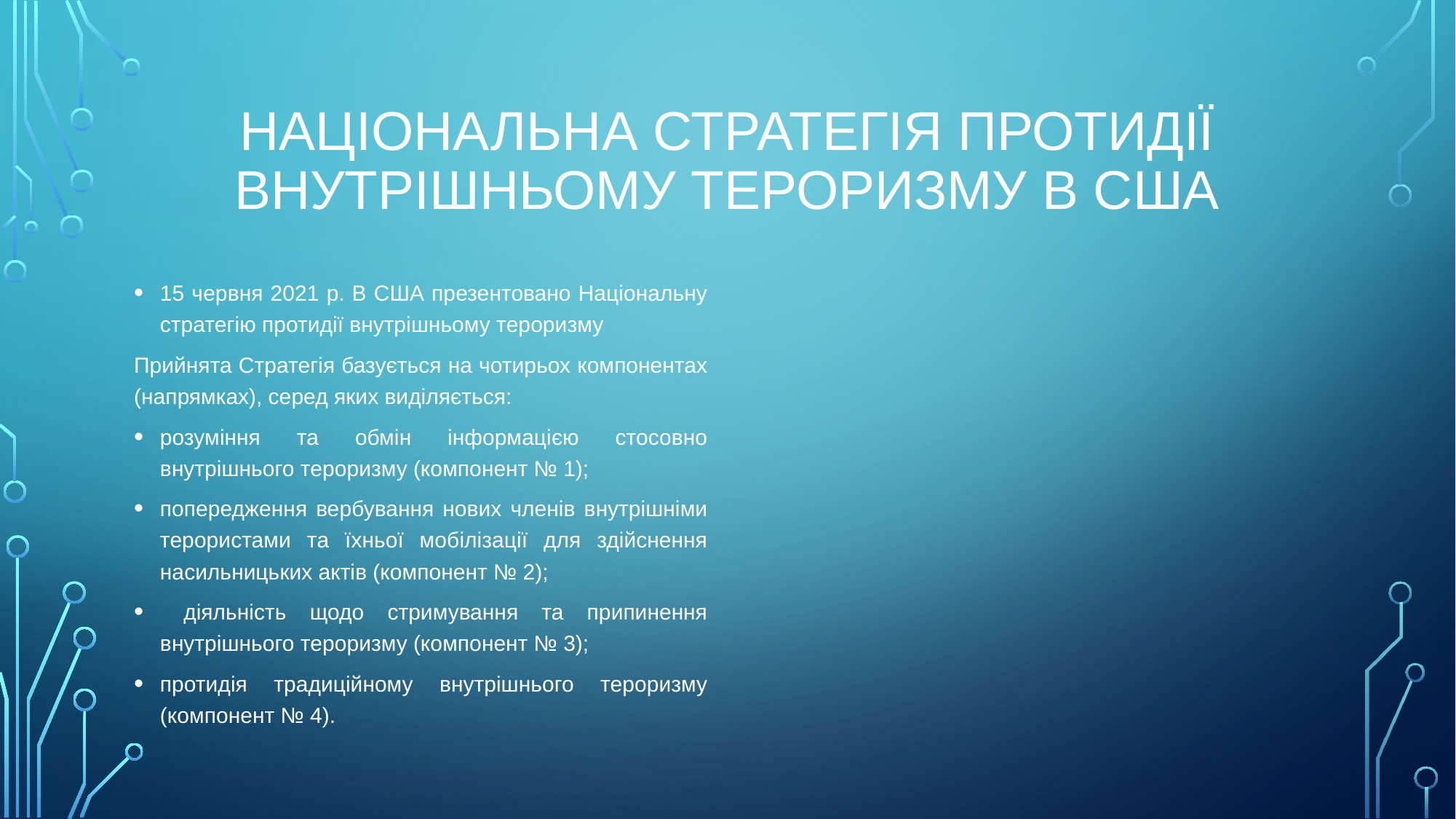

# Національна стратегія протидії внутрішньому тероризму в США
15 червня 2021 р. В США презентовано Національну стратегію протидії внутрішньому тероризму
Прийнята Стратегія базується на чотирьох компонентах (напрямках), серед яких виділяється:
розуміння та обмін інформацією стосовно внутрішнього тероризму (компонент № 1);
попередження вербування нових членів внутрішніми терористами та їхньої мобілізації для здійснення насильницьких актів (компонент № 2);
 діяльність щодо стримування та припинення внутрішнього тероризму (компонент № 3);
протидія традиційному внутрішнього тероризму (компонент № 4).